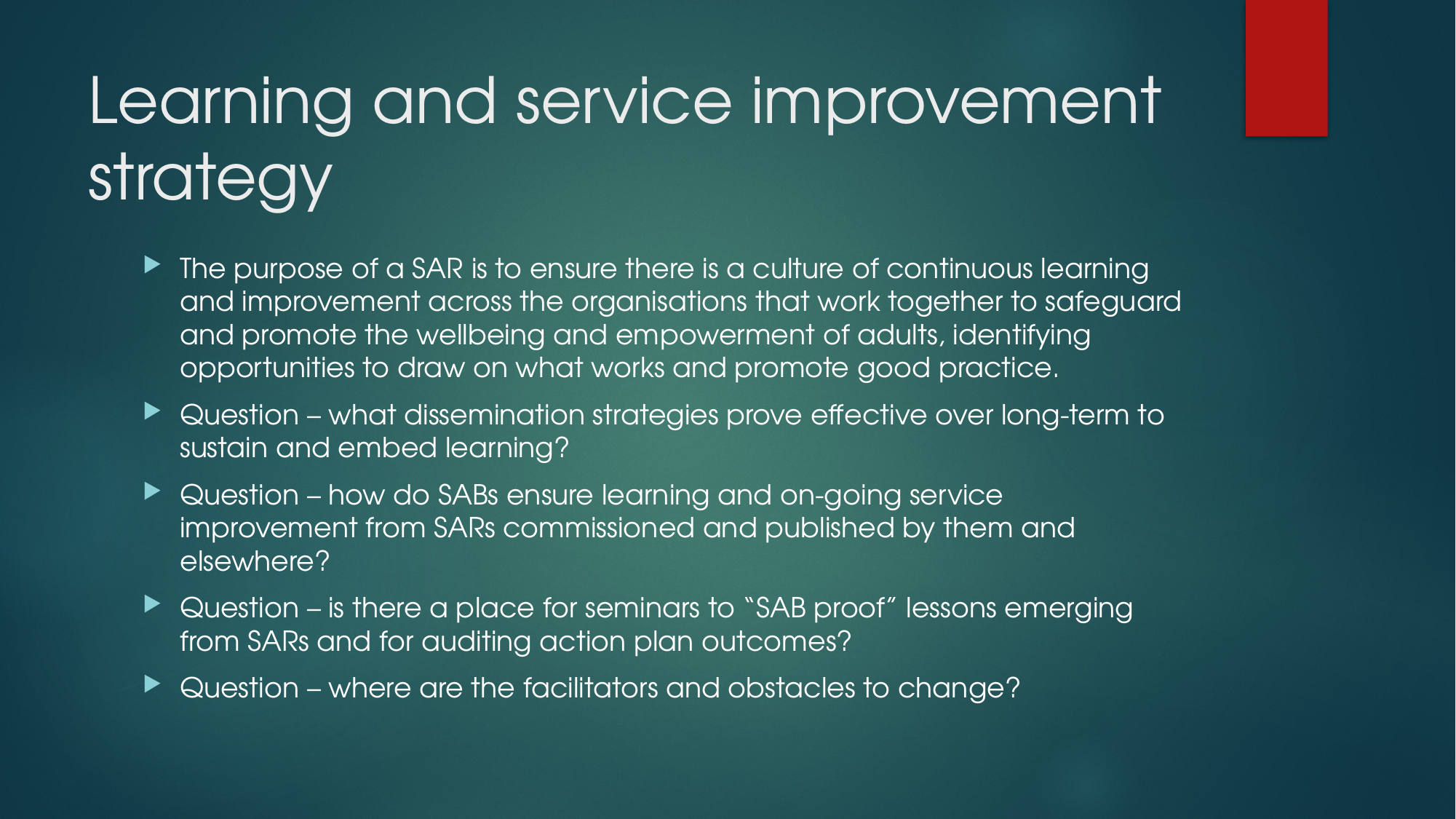

# Learning and service improvement strategy
The purpose of a SAR is to ensure there is a culture of continuous learning and improvement across the organisations that work together to safeguard and promote the wellbeing and empowerment of adults, identifying opportunities to draw on what works and promote good practice.
Question – what dissemination strategies prove effective over long-term to sustain and embed learning?
Question – how do SABs ensure learning and on-going service improvement from SARs commissioned and published by them and elsewhere?
Question – is there a place for seminars to “SAB proof” lessons emerging from SARs and for auditing action plan outcomes?
Question – where are the facilitators and obstacles to change?